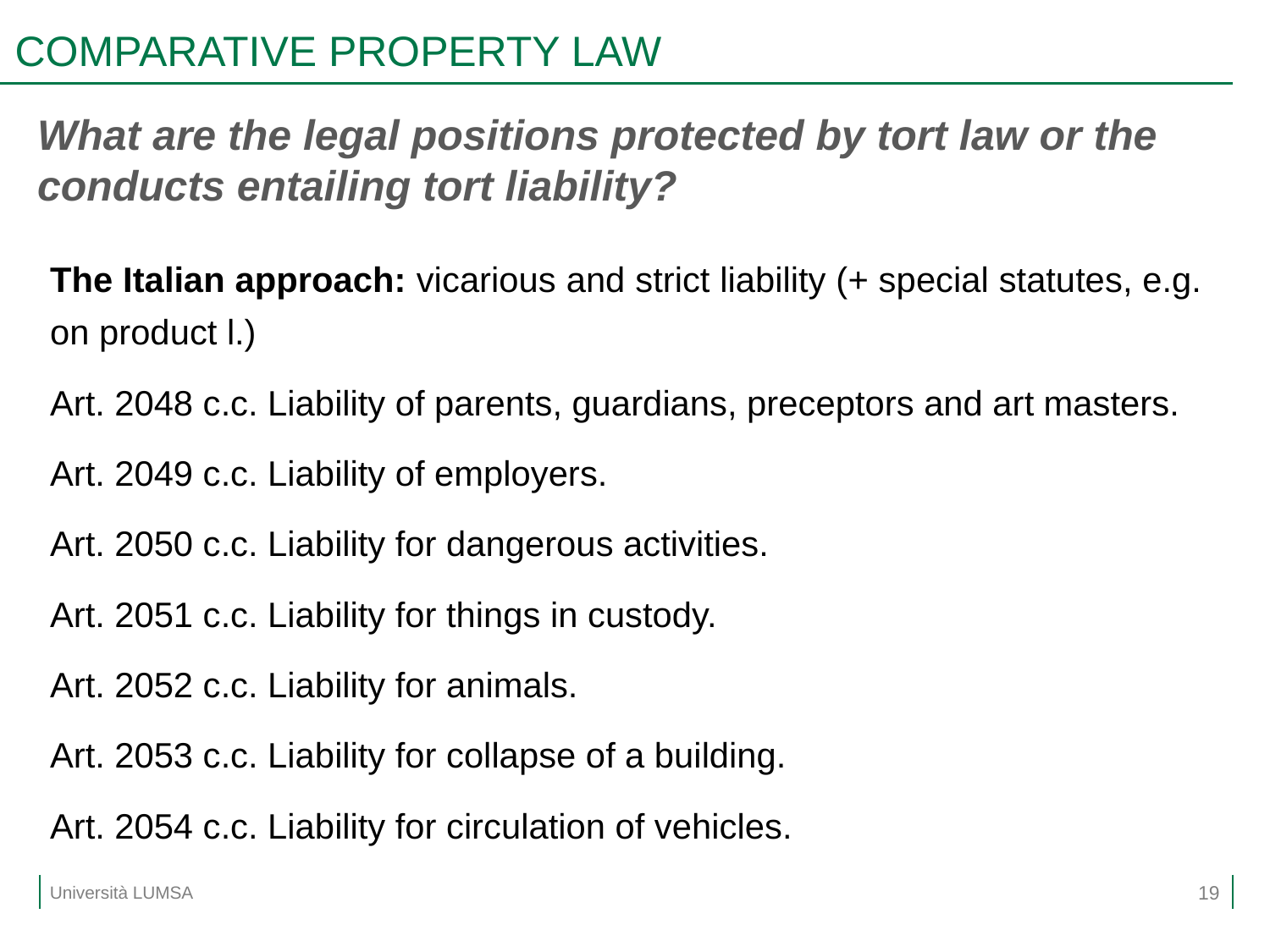

# COMPARATIVE PROPERTY LAW
What are the legal positions protected by tort law or the conducts entailing tort liability?
The Italian approach: vicarious and strict liability (+ special statutes, e.g. on product l.)
Art. 2048 c.c. Liability of parents, guardians, preceptors and art masters.
Art. 2049 c.c. Liability of employers.
Art. 2050 c.c. Liability for dangerous activities.
Art. 2051 c.c. Liability for things in custody.
Art. 2052 c.c. Liability for animals.
Art. 2053 c.c. Liability for collapse of a building.
Art. 2054 c.c. Liability for circulation of vehicles.

19